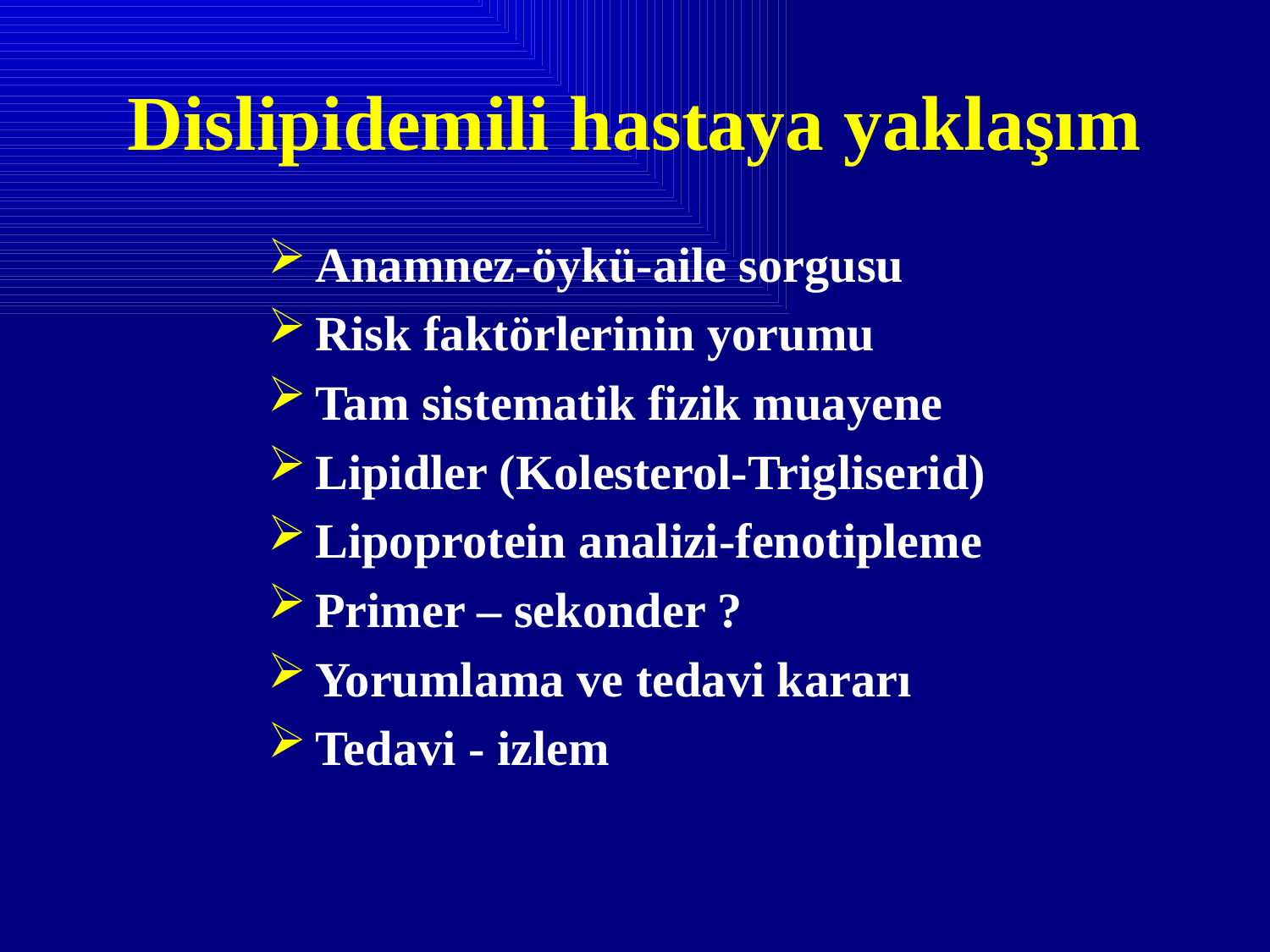

# Dislipidemili hastaya yaklaşım
Anamnez-öykü-aile sorgusu
Risk faktörlerinin yorumu
Tam sistematik fizik muayene
Lipidler (Kolesterol-Trigliserid)
Lipoprotein analizi-fenotipleme
Primer – sekonder ?
Yorumlama ve tedavi kararı
Tedavi - izlem